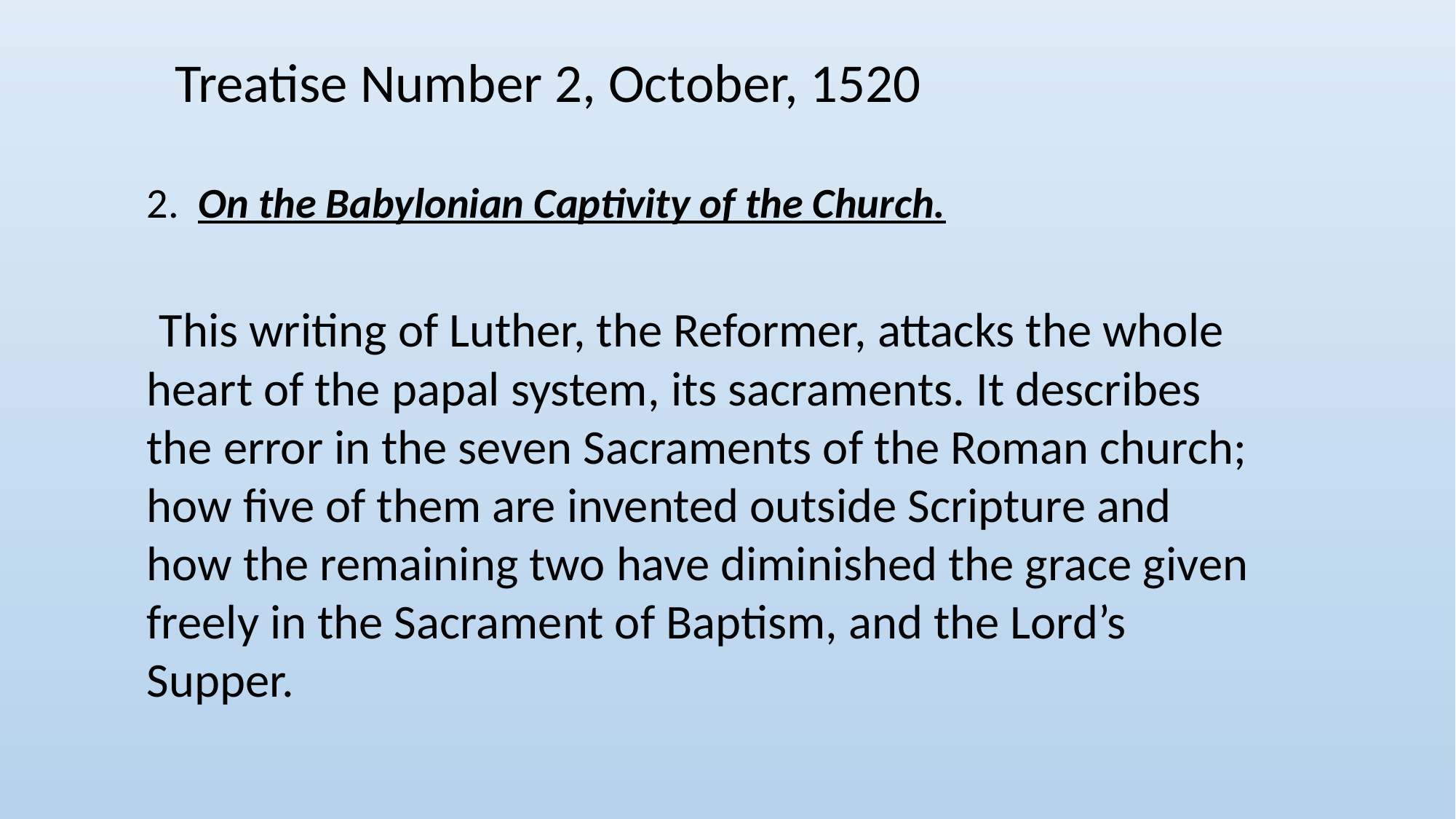

Treatise Number 2, October, 1520

2.  On the Babylonian Captivity of the Church.

 This writing of Luther, the Reformer, attacks the whole heart of the papal system, its sacraments. It describes the error in the seven Sacraments of the Roman church; how five of them are invented outside Scripture and how the remaining two have diminished the grace given freely in the Sacrament of Baptism, and the Lord’s Supper.